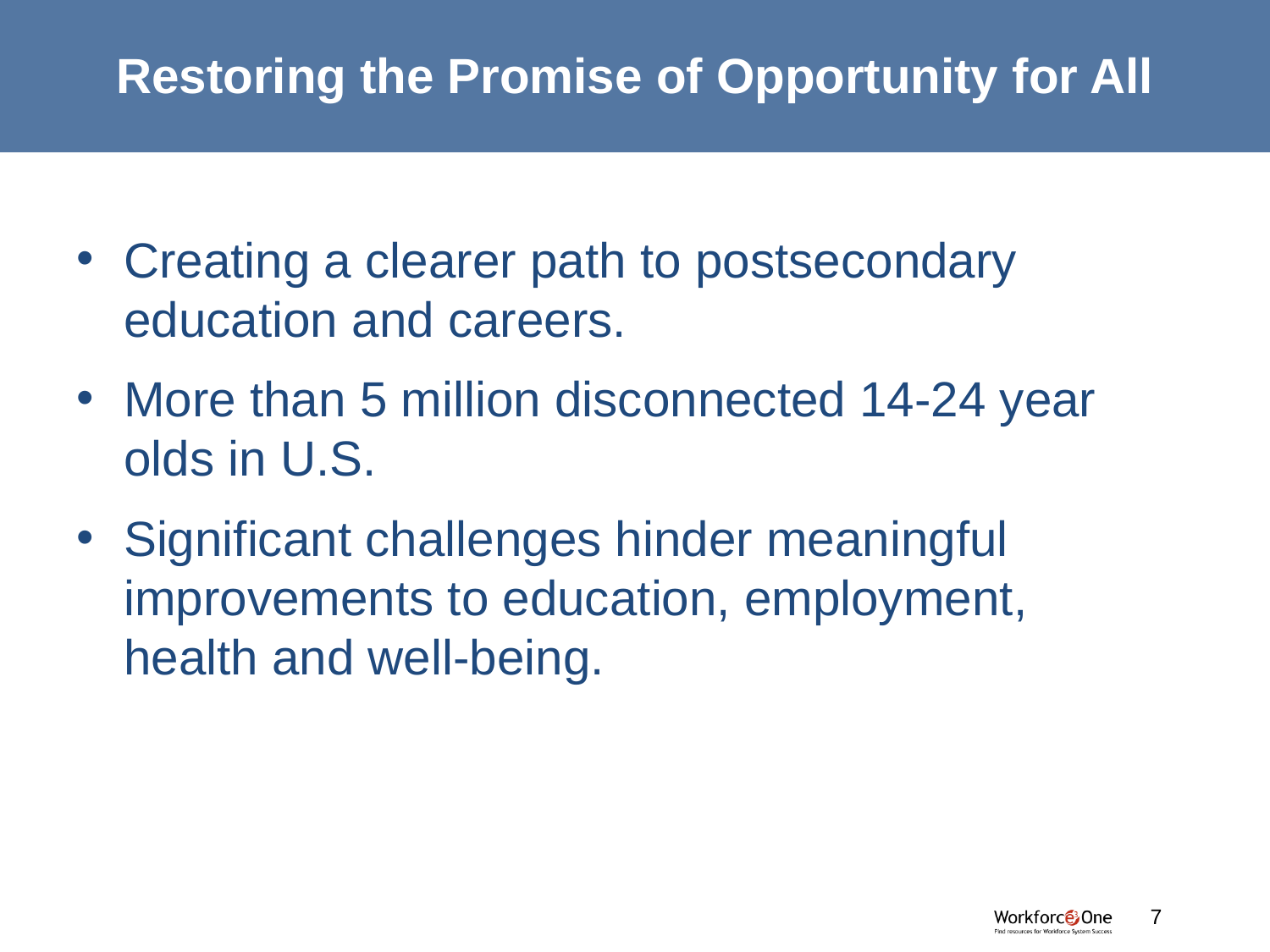

# Restoring the Promise of Opportunity for All
Creating a clearer path to postsecondary education and careers.
More than 5 million disconnected 14-24 year olds in U.S.
Significant challenges hinder meaningful improvements to education, employment, health and well-being.
#
7